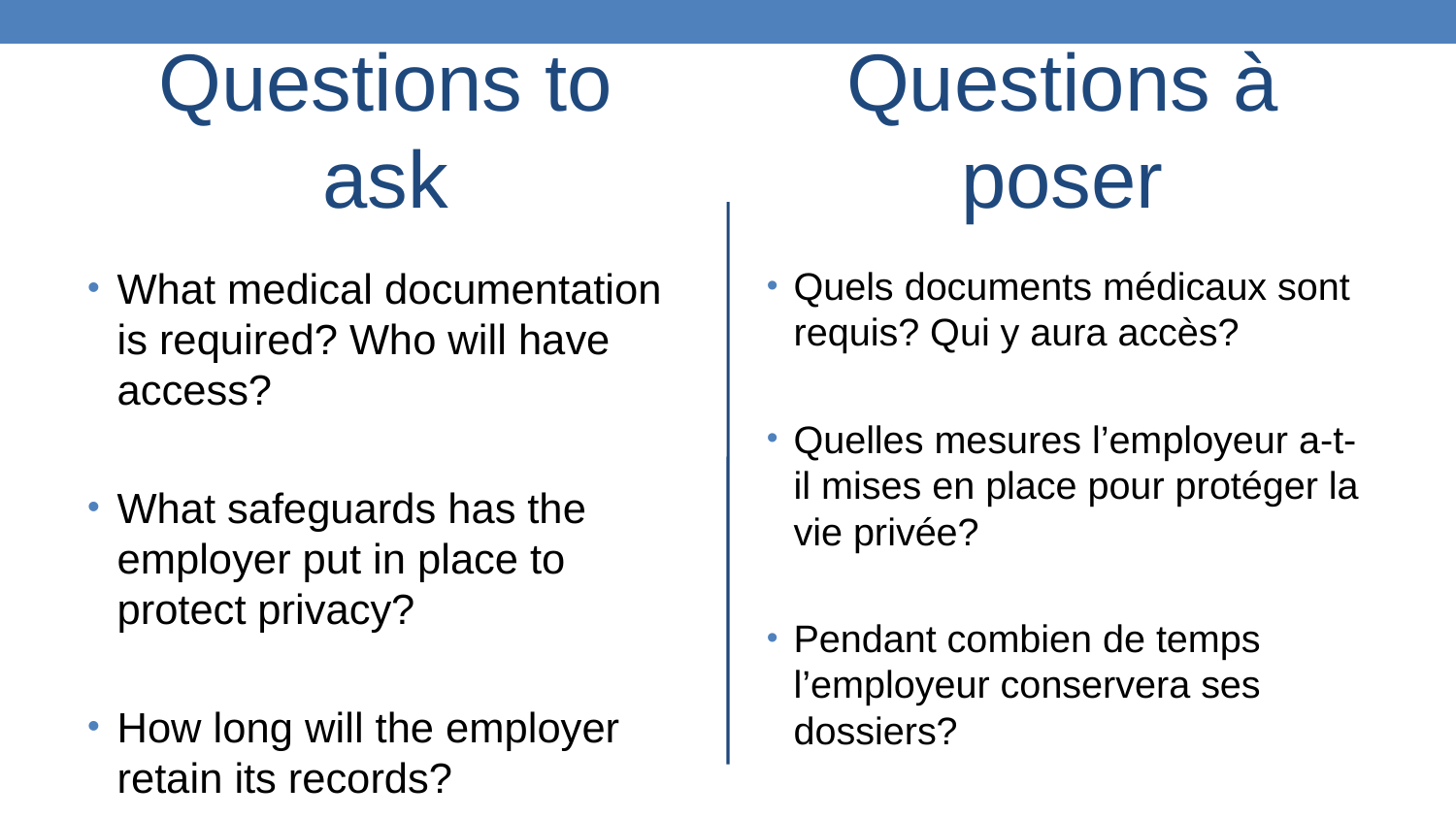

Questions à poser
Questions to ask

What medical documentation is required? Who will have access?

What safeguards has the employer put in place to protect privacy?

How long will the employer retain its records?

Quels documents médicaux sont requis? Qui y aura accès?

Quelles mesures l’employeur a-t-il mises en place pour protéger la vie privée?

Pendant combien de temps l’employeur conservera ses dossiers?